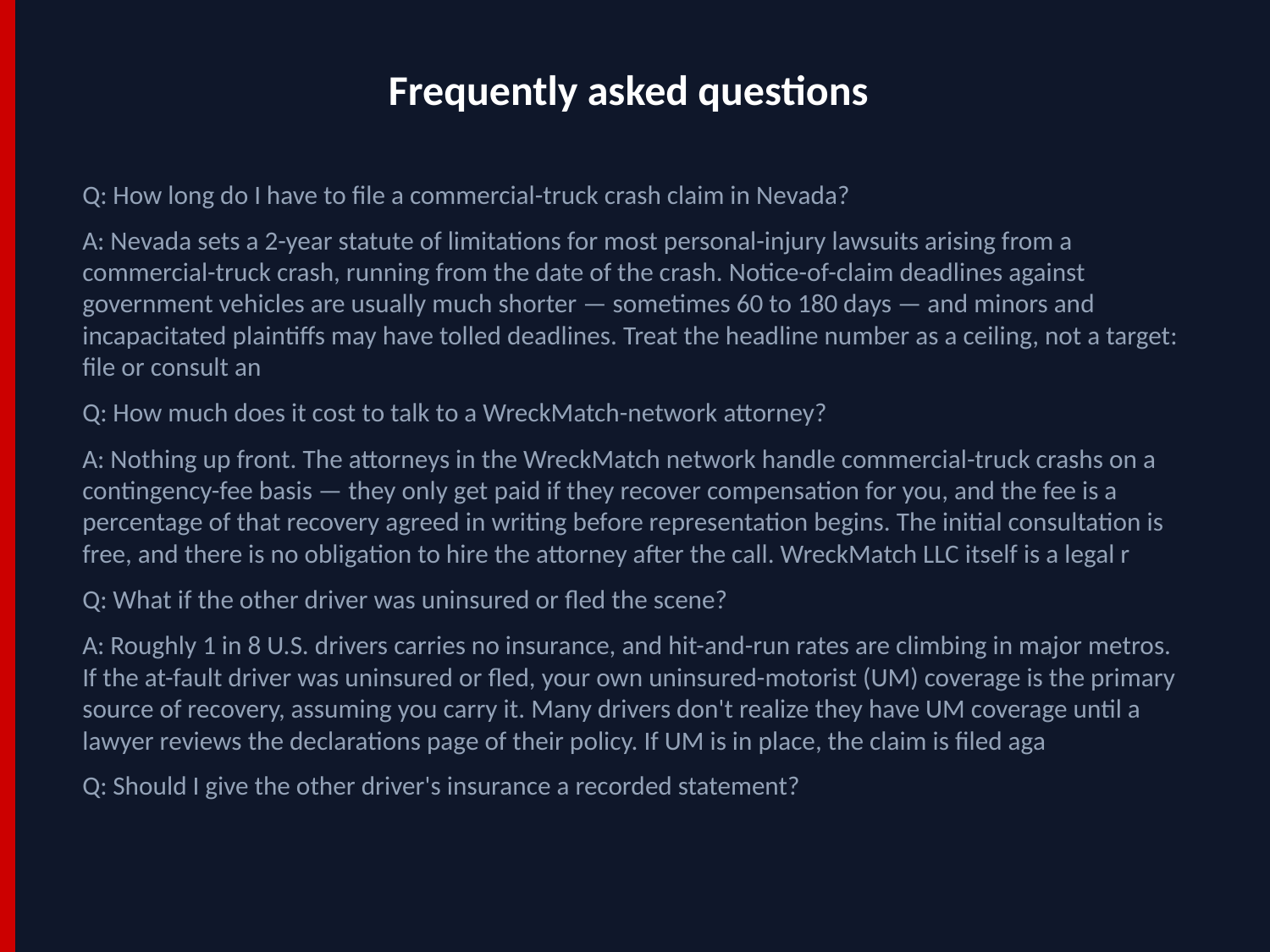

Frequently asked questions
Q: How long do I have to file a commercial-truck crash claim in Nevada?
A: Nevada sets a 2-year statute of limitations for most personal-injury lawsuits arising from a commercial-truck crash, running from the date of the crash. Notice-of-claim deadlines against government vehicles are usually much shorter — sometimes 60 to 180 days — and minors and incapacitated plaintiffs may have tolled deadlines. Treat the headline number as a ceiling, not a target: file or consult an
Q: How much does it cost to talk to a WreckMatch-network attorney?
A: Nothing up front. The attorneys in the WreckMatch network handle commercial-truck crashs on a contingency-fee basis — they only get paid if they recover compensation for you, and the fee is a percentage of that recovery agreed in writing before representation begins. The initial consultation is free, and there is no obligation to hire the attorney after the call. WreckMatch LLC itself is a legal r
Q: What if the other driver was uninsured or fled the scene?
A: Roughly 1 in 8 U.S. drivers carries no insurance, and hit-and-run rates are climbing in major metros. If the at-fault driver was uninsured or fled, your own uninsured-motorist (UM) coverage is the primary source of recovery, assuming you carry it. Many drivers don't realize they have UM coverage until a lawyer reviews the declarations page of their policy. If UM is in place, the claim is filed aga
Q: Should I give the other driver's insurance a recorded statement?